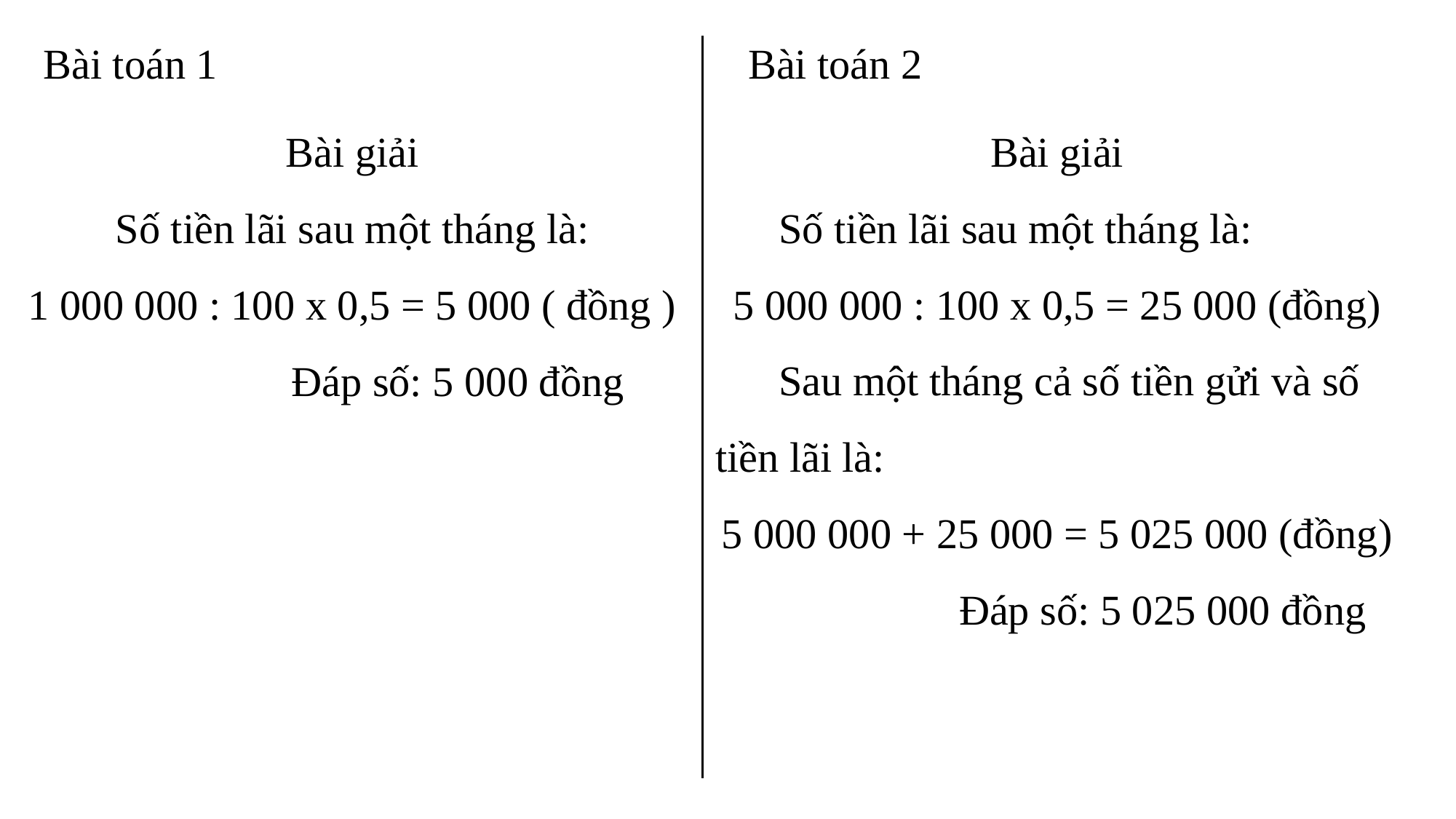

Bài toán 1
Bài toán 2
Bài giải
Số tiền lãi sau một tháng là:
1 000 000 : 100 x 0,5 = 5 000 ( đồng )
                    Đáp số: 5 000 đồng

Bài giải
      Số tiền lãi sau một tháng là:
5 000 000 : 100 x 0,5 = 25 000 (đồng)
      Sau một tháng cả số tiền gửi và số tiền lãi là:
5 000 000 + 25 000 = 5 025 000 (đồng)
                    Đáp số: 5 025 000 đồng